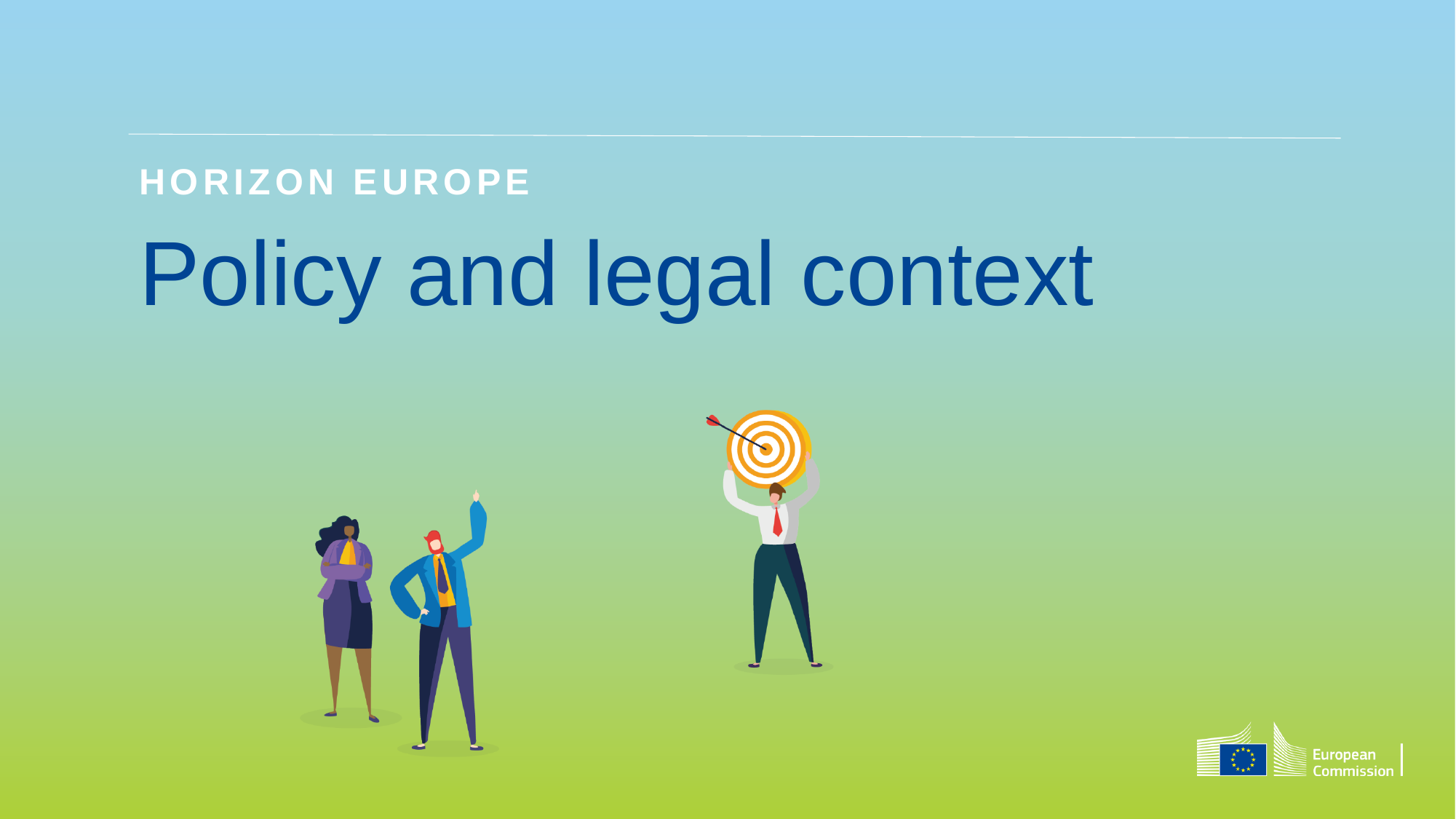

Horizon Europe
# Policy and legal context